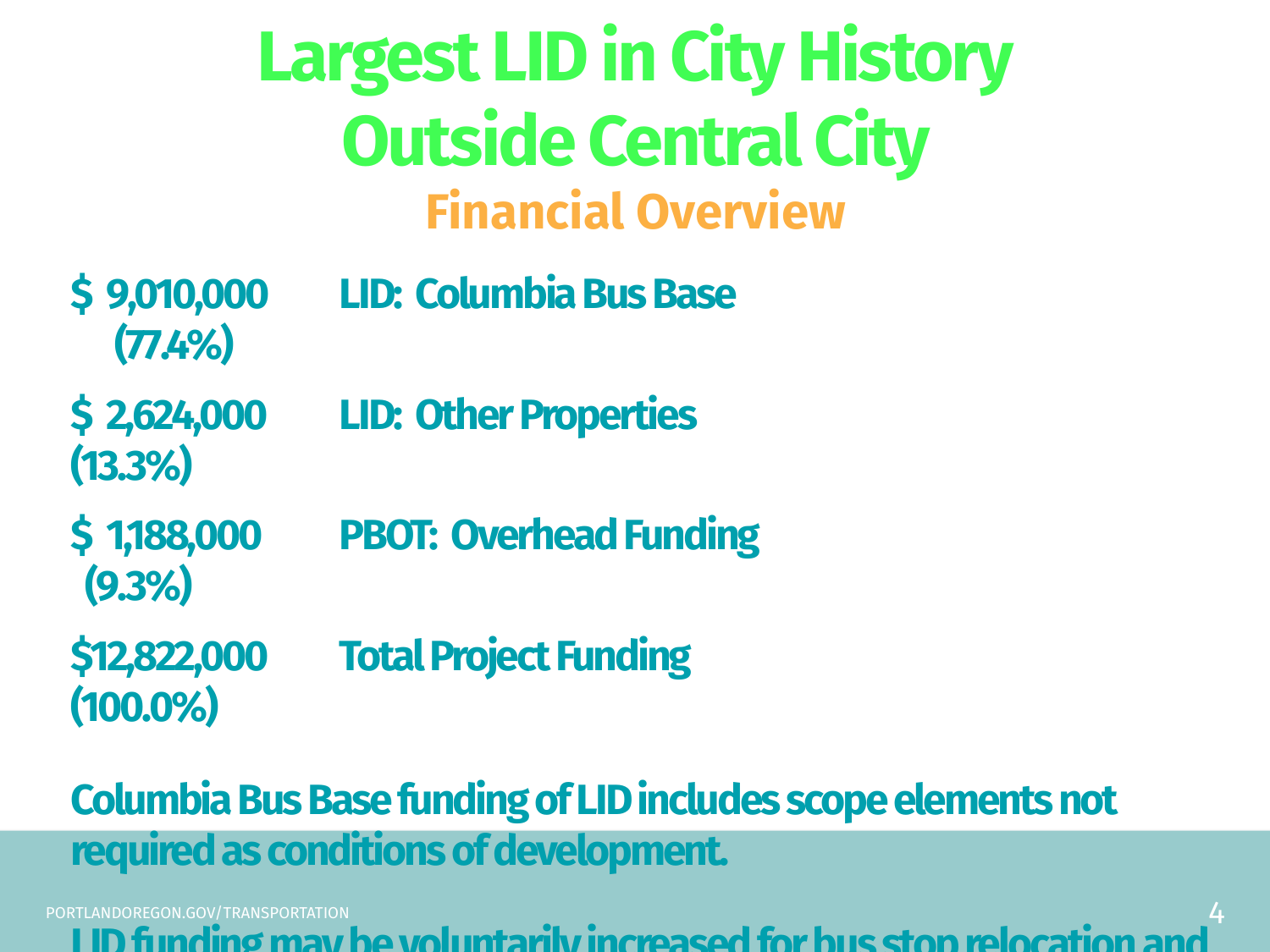

Largest LID in City History
Outside Central City
Financial Overview
$  9,010,000	  LID:  Columbia Bus Base		    		        (77.4%)

$  2,624,000	  LID:  Other Properties					  (13.3%)

$  1,188,000	  PBOT:  Overhead Funding				    (9.3%)

$12,822,000	  Total Project Funding					(100.0%)

Columbia Bus Base funding of LID includes scope elements not required as conditions of development.

LID funding may be voluntarily increased for bus stop relocation and providing safe bus operator relief point for Columbia Bus Base.

4
PORTLANDOREGON.GOV/TRANSPORTATION